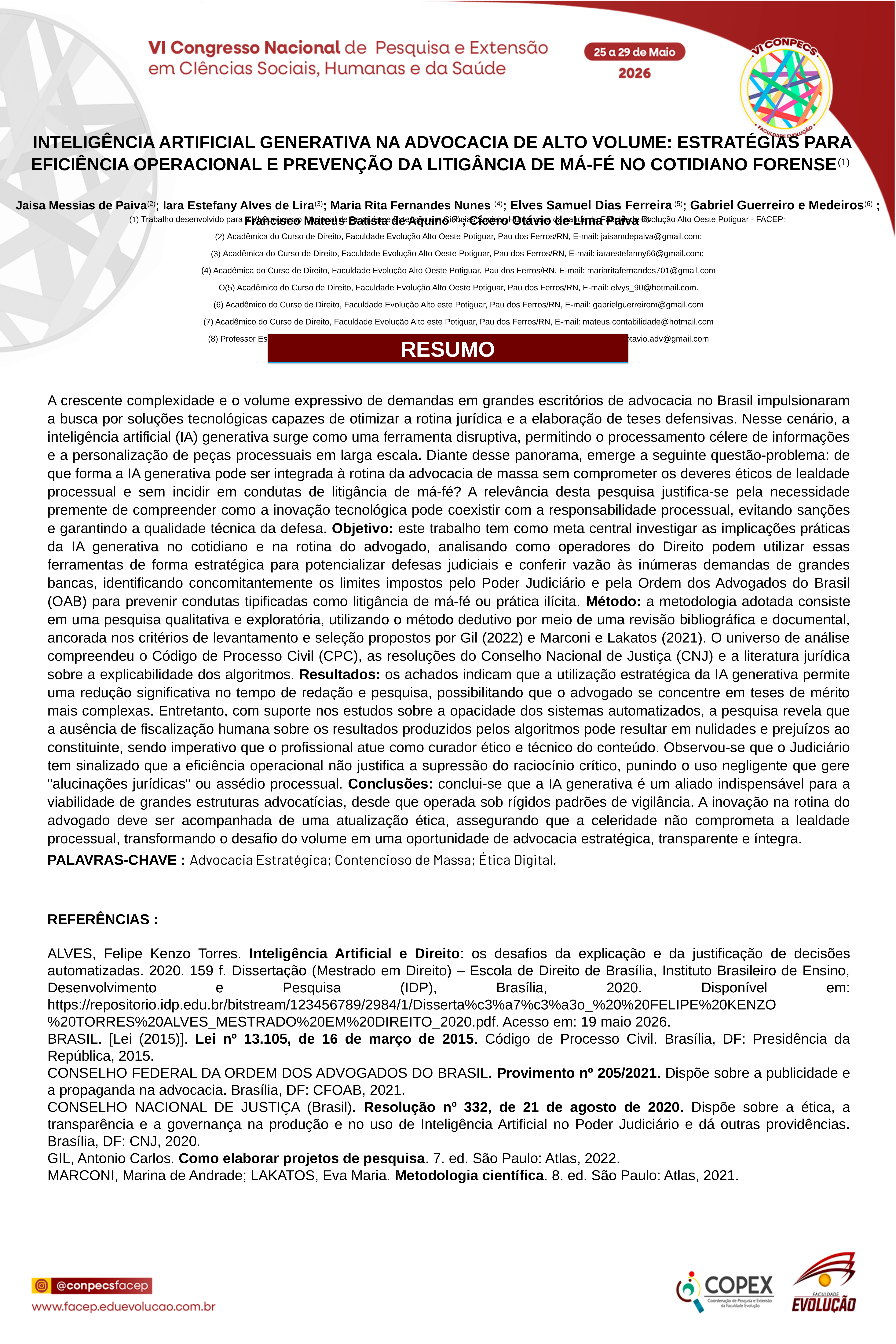

INTELIGÊNCIA ARTIFICIAL GENERATIVA NA ADVOCACIA DE ALTO VOLUME: ESTRATÉGIAS PARA EFICIÊNCIA OPERACIONAL E PREVENÇÃO DA LITIGÂNCIA DE MÁ-FÉ NO COTIDIANO FORENSE(1)
Jaisa Messias de Paiva(2); Iara Estefany Alves de Lira(3); Maria Rita Fernandes Nunes (4); Elves Samuel Dias Ferreira (5); Gabriel Guerreiro e Medeiros(6) ; Francisco Mateus Batista de Aquino (7).; Cícero Otávio de Lima Paiva (8).
(1) Trabalho desenvolvido para a VI Congresso Nacional de Pesquisa e Extensão em Ciências Sociais, Humanas e da saúde da Faculdade Evolução Alto Oeste Potiguar - FACEP;
(2) Acadêmica do Curso de Direito, Faculdade Evolução Alto Oeste Potiguar, Pau dos Ferros/RN, E-mail: jaisamdepaiva@gmail.com;
(3) Acadêmica do Curso de Direito, Faculdade Evolução Alto Oeste Potiguar, Pau dos Ferros/RN, E-mail: iaraestefanny66@gmail.com;
(4) Acadêmica do Curso de Direito, Faculdade Evolução Alto Oeste Potiguar, Pau dos Ferros/RN, E-mail: mariaritafernandes701@gmail.com
O(5) Acadêmico do Curso de Direito, Faculdade Evolução Alto Oeste Potiguar, Pau dos Ferros/RN, E-mail: elvys_90@hotmail.com.
(6) Acadêmico do Curso de Direito, Faculdade Evolução Alto este Potiguar, Pau dos Ferros/RN, E-mail: gabrielguerreirom@gmail.com
(7) Acadêmico do Curso de Direito, Faculdade Evolução Alto este Potiguar, Pau dos Ferros/RN, E-mail: mateus.contabilidade@hotmail.com
(8) Professor Especialista; Faculdade Evolução Alto Oeste Potiguar - FACEP; Pau dos Ferros, RN; , E-mail: cicerootavio.adv@gmail.com

RESUMO
A crescente complexidade e o volume expressivo de demandas em grandes escritórios de advocacia no Brasil impulsionaram a busca por soluções tecnológicas capazes de otimizar a rotina jurídica e a elaboração de teses defensivas. Nesse cenário, a inteligência artificial (IA) generativa surge como uma ferramenta disruptiva, permitindo o processamento célere de informações e a personalização de peças processuais em larga escala. Diante desse panorama, emerge a seguinte questão-problema: de que forma a IA generativa pode ser integrada à rotina da advocacia de massa sem comprometer os deveres éticos de lealdade processual e sem incidir em condutas de litigância de má-fé? A relevância desta pesquisa justifica-se pela necessidade premente de compreender como a inovação tecnológica pode coexistir com a responsabilidade processual, evitando sanções e garantindo a qualidade técnica da defesa. Objetivo: este trabalho tem como meta central investigar as implicações práticas da IA generativa no cotidiano e na rotina do advogado, analisando como operadores do Direito podem utilizar essas ferramentas de forma estratégica para potencializar defesas judiciais e conferir vazão às inúmeras demandas de grandes bancas, identificando concomitantemente os limites impostos pelo Poder Judiciário e pela Ordem dos Advogados do Brasil (OAB) para prevenir condutas tipificadas como litigância de má-fé ou prática ilícita. Método: a metodologia adotada consiste em uma pesquisa qualitativa e exploratória, utilizando o método dedutivo por meio de uma revisão bibliográfica e documental, ancorada nos critérios de levantamento e seleção propostos por Gil (2022) e Marconi e Lakatos (2021). O universo de análise compreendeu o Código de Processo Civil (CPC), as resoluções do Conselho Nacional de Justiça (CNJ) e a literatura jurídica sobre a explicabilidade dos algoritmos. Resultados: os achados indicam que a utilização estratégica da IA generativa permite uma redução significativa no tempo de redação e pesquisa, possibilitando que o advogado se concentre em teses de mérito mais complexas. Entretanto, com suporte nos estudos sobre a opacidade dos sistemas automatizados, a pesquisa revela que a ausência de fiscalização humana sobre os resultados produzidos pelos algoritmos pode resultar em nulidades e prejuízos ao constituinte, sendo imperativo que o profissional atue como curador ético e técnico do conteúdo. Observou-se que o Judiciário tem sinalizado que a eficiência operacional não justifica a supressão do raciocínio crítico, punindo o uso negligente que gere "alucinações jurídicas" ou assédio processual. Conclusões: conclui-se que a IA generativa é um aliado indispensável para a viabilidade de grandes estruturas advocatícias, desde que operada sob rígidos padrões de vigilância. A inovação na rotina do advogado deve ser acompanhada de uma atualização ética, assegurando que a celeridade não comprometa a lealdade processual, transformando o desafio do volume em uma oportunidade de advocacia estratégica, transparente e íntegra.
PALAVRAS-CHAVE : Advocacia Estratégica; Contencioso de Massa; Ética Digital.

REFERÊNCIAS :

ALVES, Felipe Kenzo Torres. Inteligência Artificial e Direito: os desafios da explicação e da justificação de decisões automatizadas. 2020. 159 f. Dissertação (Mestrado em Direito) – Escola de Direito de Brasília, Instituto Brasileiro de Ensino, Desenvolvimento e Pesquisa (IDP), Brasília, 2020. Disponível em: https://repositorio.idp.edu.br/bitstream/123456789/2984/1/Disserta%c3%a7%c3%a3o_%20%20FELIPE%20KENZO%20TORRES%20ALVES_MESTRADO%20EM%20DIREITO_2020.pdf. Acesso em: 19 maio 2026.
BRASIL. [Lei (2015)]. Lei nº 13.105, de 16 de março de 2015. Código de Processo Civil. Brasília, DF: Presidência da República, 2015.
CONSELHO FEDERAL DA ORDEM DOS ADVOGADOS DO BRASIL. Provimento nº 205/2021. Dispõe sobre a publicidade e a propaganda na advocacia. Brasília, DF: CFOAB, 2021.
CONSELHO NACIONAL DE JUSTIÇA (Brasil). Resolução nº 332, de 21 de agosto de 2020. Dispõe sobre a ética, a transparência e a governança na produção e no uso de Inteligência Artificial no Poder Judiciário e dá outras providências. Brasília, DF: CNJ, 2020.
GIL, Antonio Carlos. Como elaborar projetos de pesquisa. 7. ed. São Paulo: Atlas, 2022.
MARCONI, Marina de Andrade; LAKATOS, Eva Maria. Metodologia científica. 8. ed. São Paulo: Atlas, 2021.